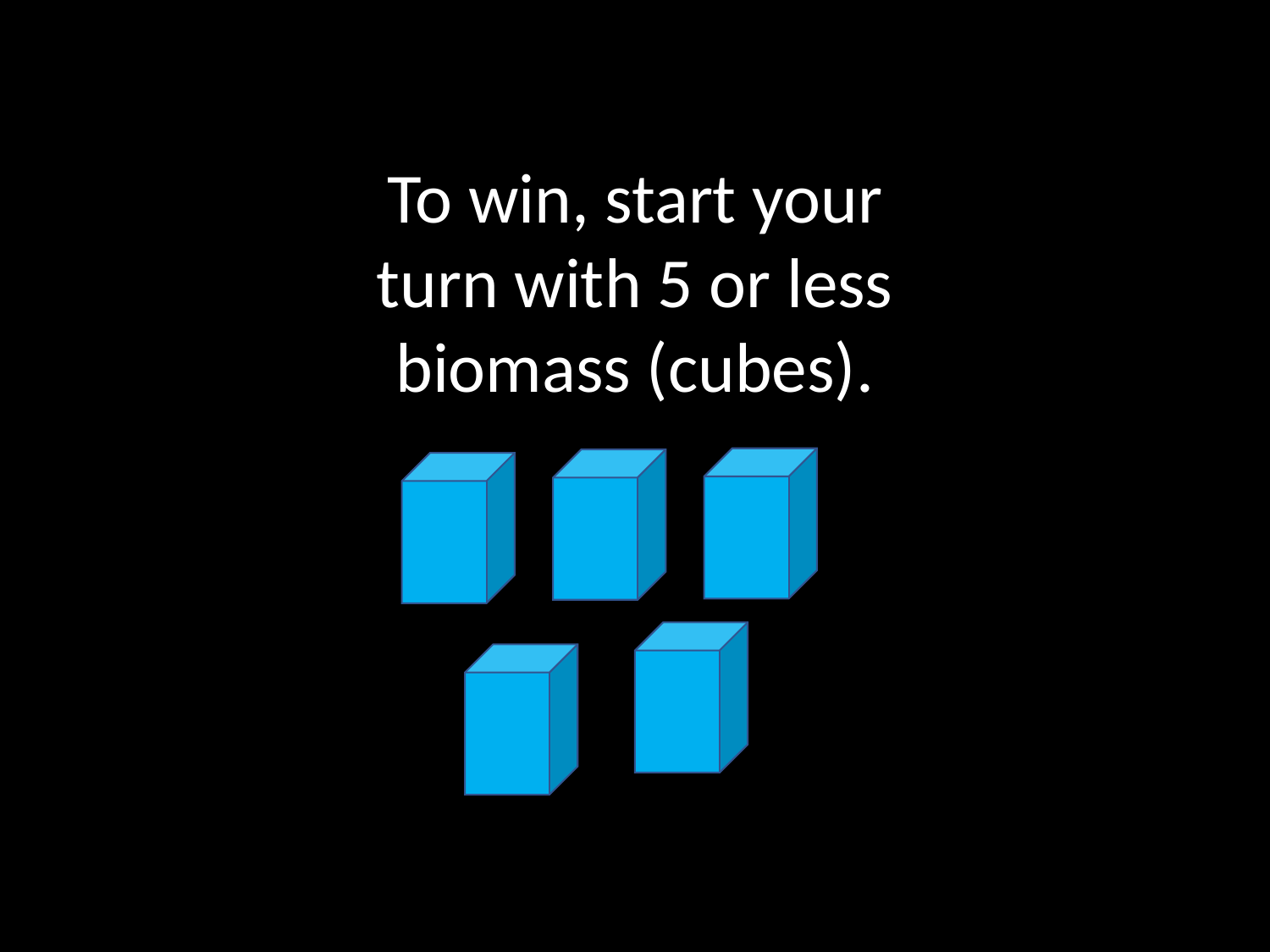

To win, start your turn with 5 or less biomass (cubes).